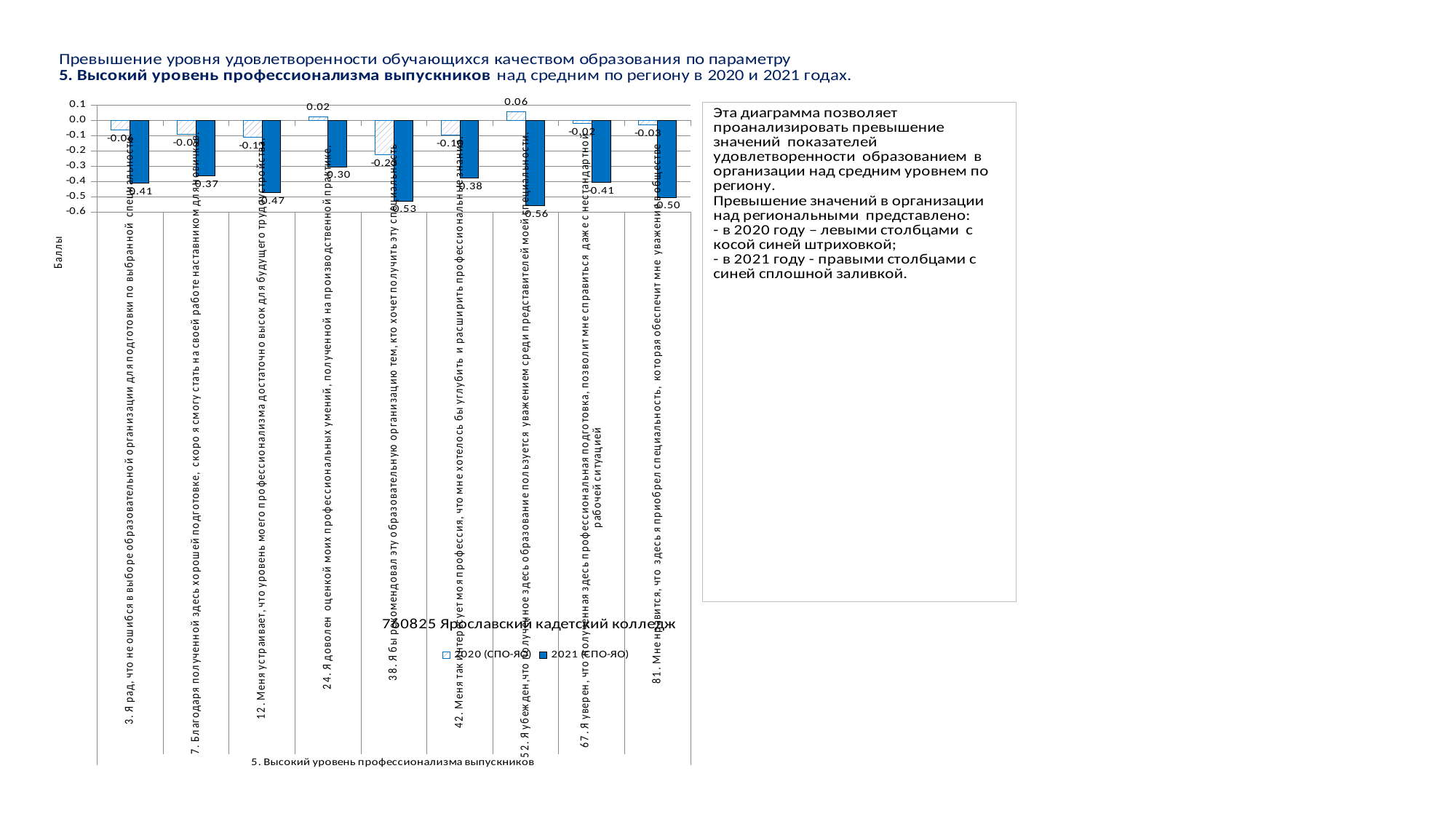

### Chart

| Category | 2020 (СПО-ЯО) | 2021 (СПО-ЯО) |
|---|---|---|
| 3. Я рад, что не ошибся в выборе образовательной организации для подготовки по выбранной  специальности | -0.06379423328964595 | -0.4125228516580499 |
| 7. Благодаря полученной здесь хорошей подготовке,  скоро я смогу стать на своей работе наставником для новичков. | -0.09334862385321063 | -0.3660491286636729 |
| 12. Меня устраивает, что уровень моего профессионализма достаточно высок для будущего трудоустройства. | -0.111598951507208 | -0.47351128574575574 |
| 24. Я доволен  оценкой моих профессиональных умений, полученной на производственной практике.  | 0.02214941022280481 | -0.3043238014042249 |
| 38. Я бы рекомендовал эту образовательную организацию тем, кто хочет получить эту специальность | -0.2257536041939714 | -0.5283744741513163 |
| 42. Меня так интересует моя профессия, что мне хотелось бы углубить  и расширить профессиональные знания. | -0.09895150720838775 | -0.38010282173274934 |
| 52. Я убежден,что полученное здесь образование пользуется  уважением среди представителей моей специальности. | 0.05668414154652712 | -0.5582936447766214 |
| 67. Я уверен, что  полученная здесь профессиональная подготовка, позволит мне справиться  даже с нестандартной рабочей ситуацией | -0.023197903014417598 | -0.40726405829098855 |
| 81. Мне нравится, что  здесь я приобрел специальность,  которая обеспечит мне  уважение в обществе | -0.029718217562254345 | -0.5047804054261165 |